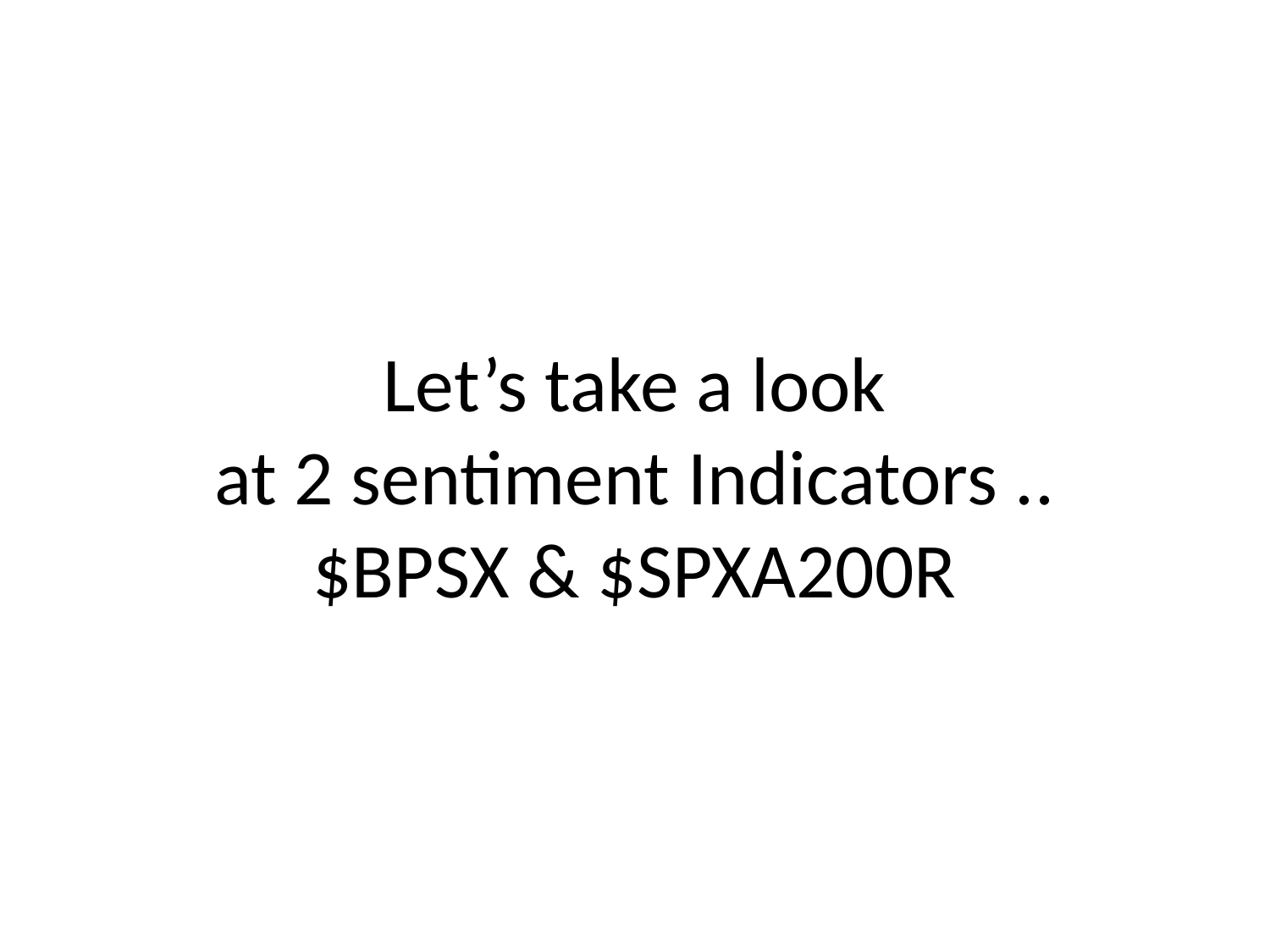

# Let’s take a look at 2 sentiment Indicators .. $BPSX & $SPXA200R